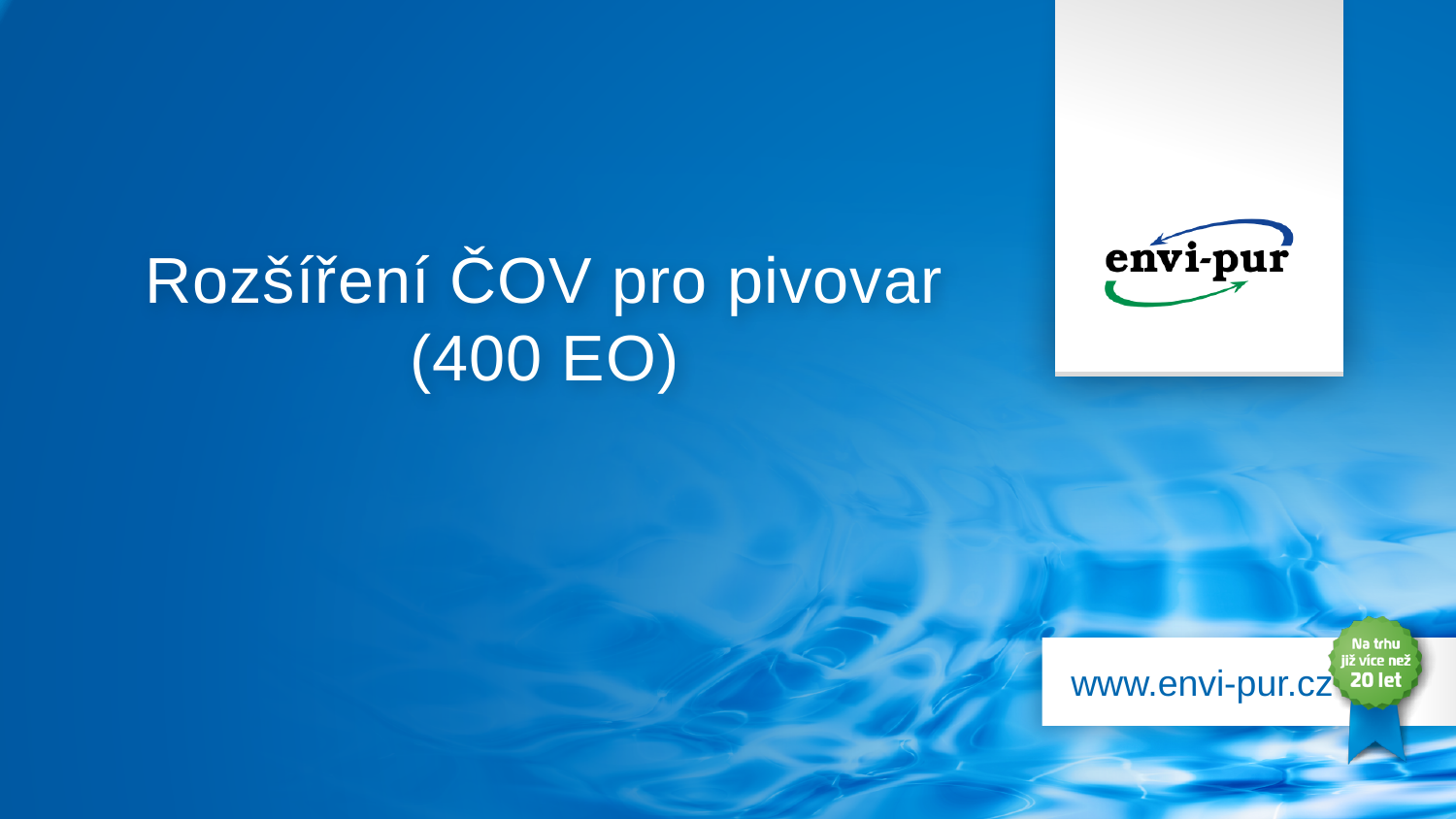

# Rozšíření ČOV pro pivovar (400 EO)